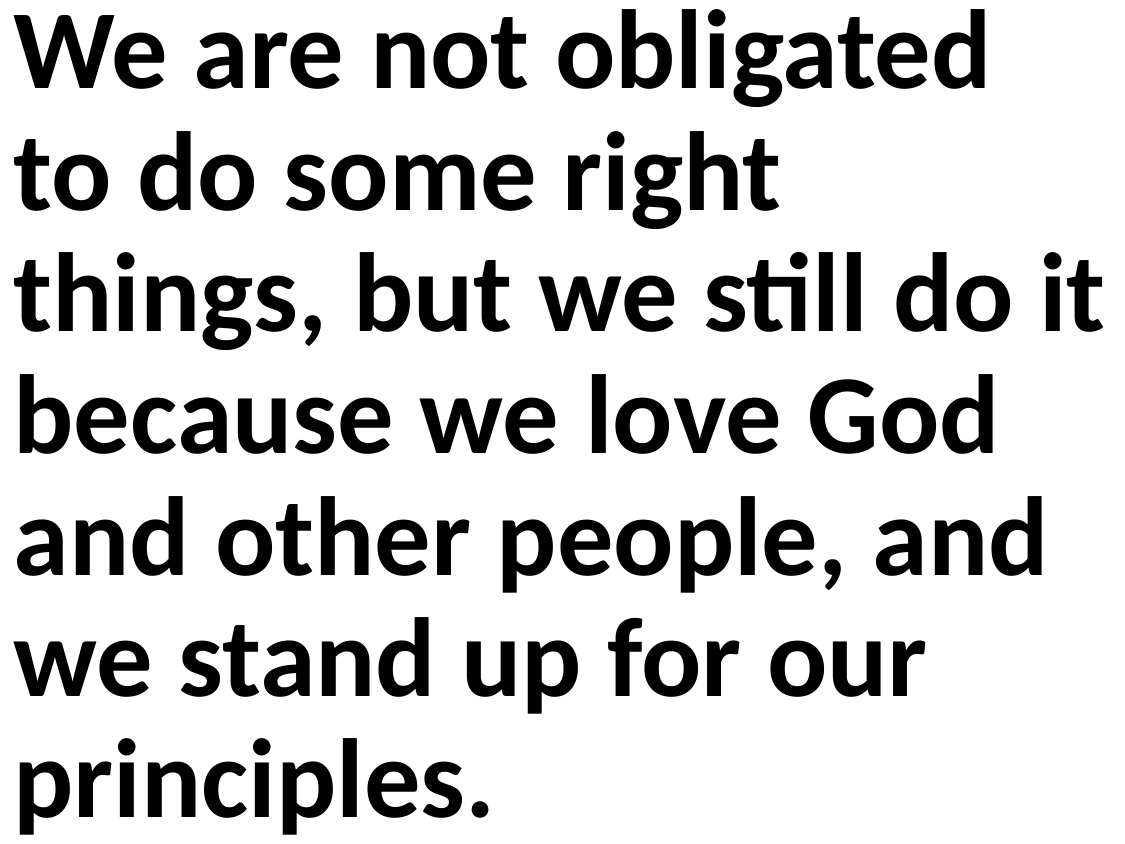

We are not obligated to do some right things, but we still do it because we love God and other people, and we stand up for our principles.